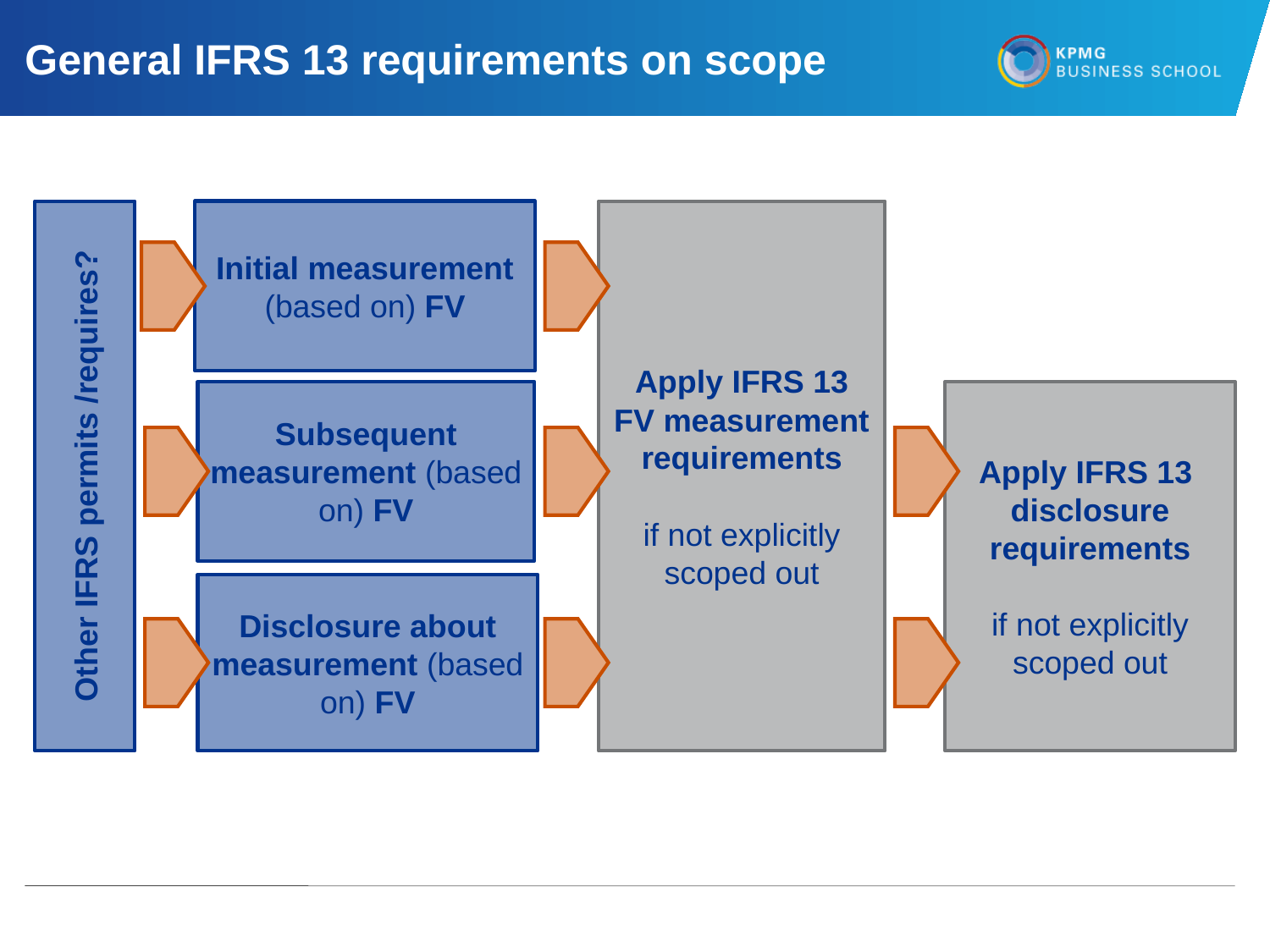

# General IFRS 13 requirements on scope
Other IFRS permits /requires?
Initial measurement (based on) FV
Apply IFRS 13 FV measurement requirements
if not explicitly scoped out

Subsequent measurement (based on) FV
Apply IFRS 13
disclosure requirements

if not explicitly scoped out

Disclosure about measurement (based on) FV